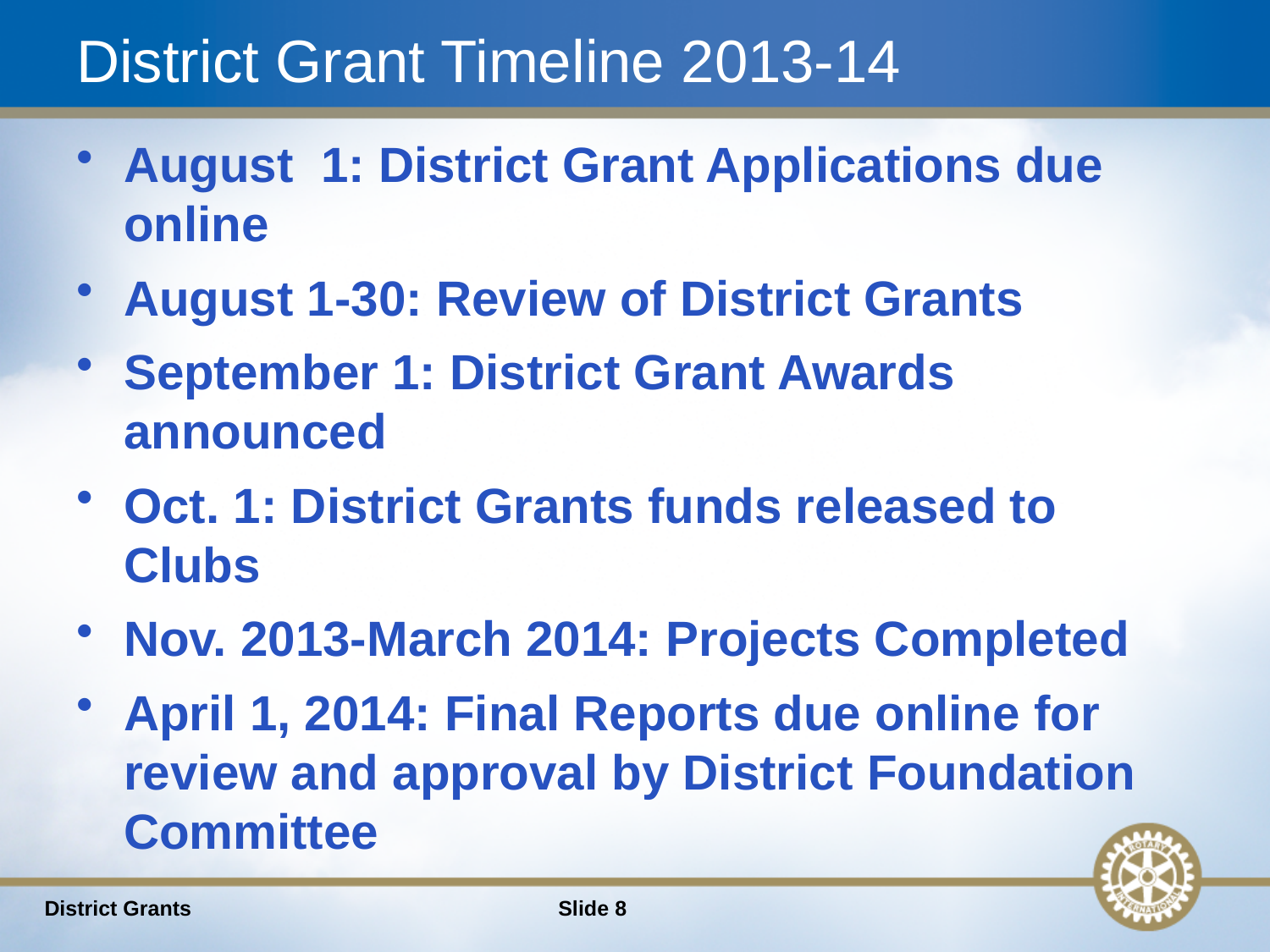

# District Grant Timeline 2013-14
August  1: District Grant Applications due online
August 1-30: Review of District Grants
September 1: District Grant Awards announced
Oct. 1: District Grants funds released to Clubs
Nov. 2013-March 2014: Projects Completed
April 1, 2014: Final Reports due online for review and approval by District Foundation Committee
District Grants
Slide 8